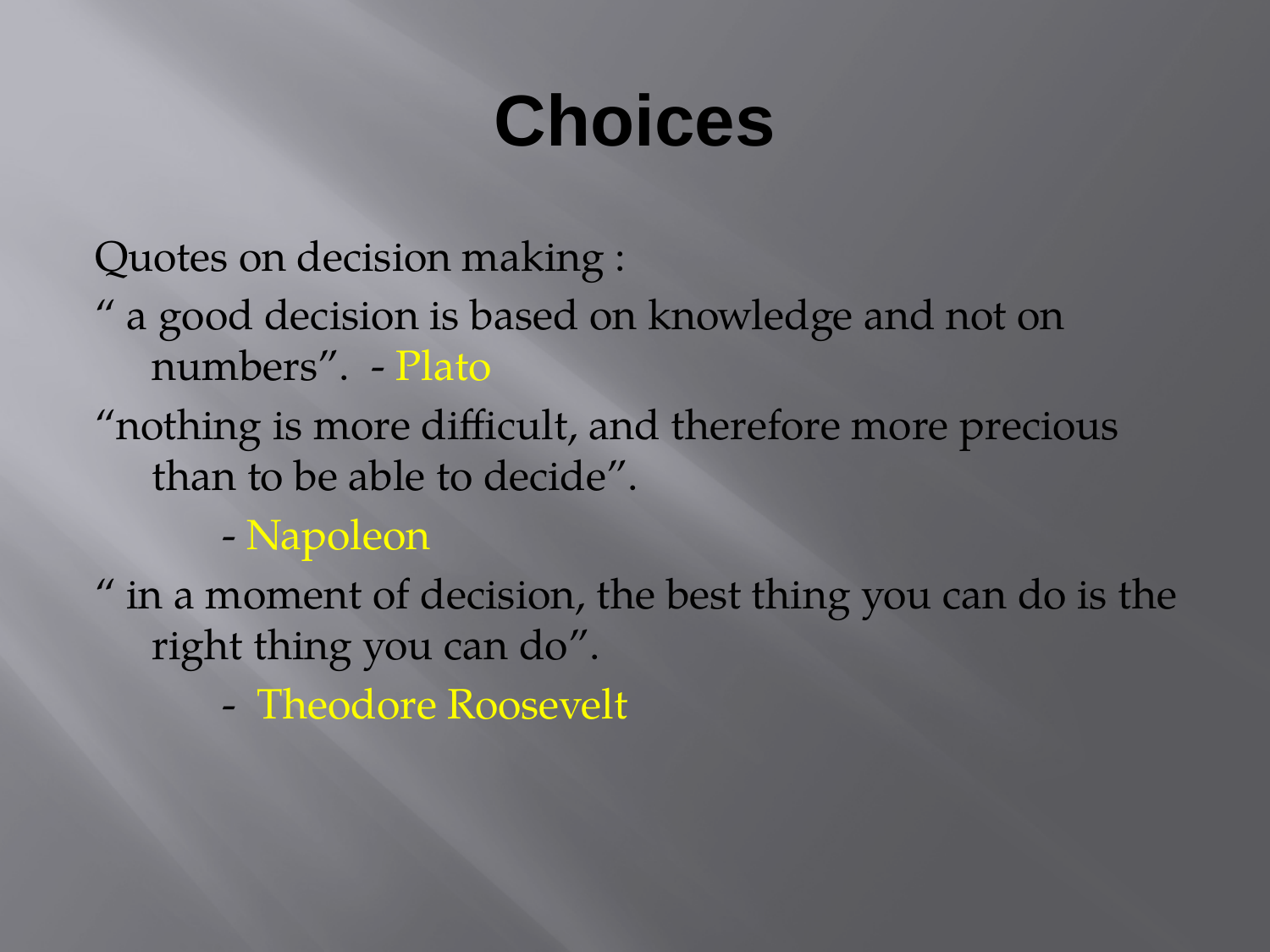

# Choices
Quotes on decision making :
“ a good decision is based on knowledge and not on numbers”.  - Plato
“nothing is more difficult, and therefore more precious than to be able to decide”.
            - Napoleon
“ in a moment of decision, the best thing you can do is the right thing you can do”.
            -  Theodore Roosevelt